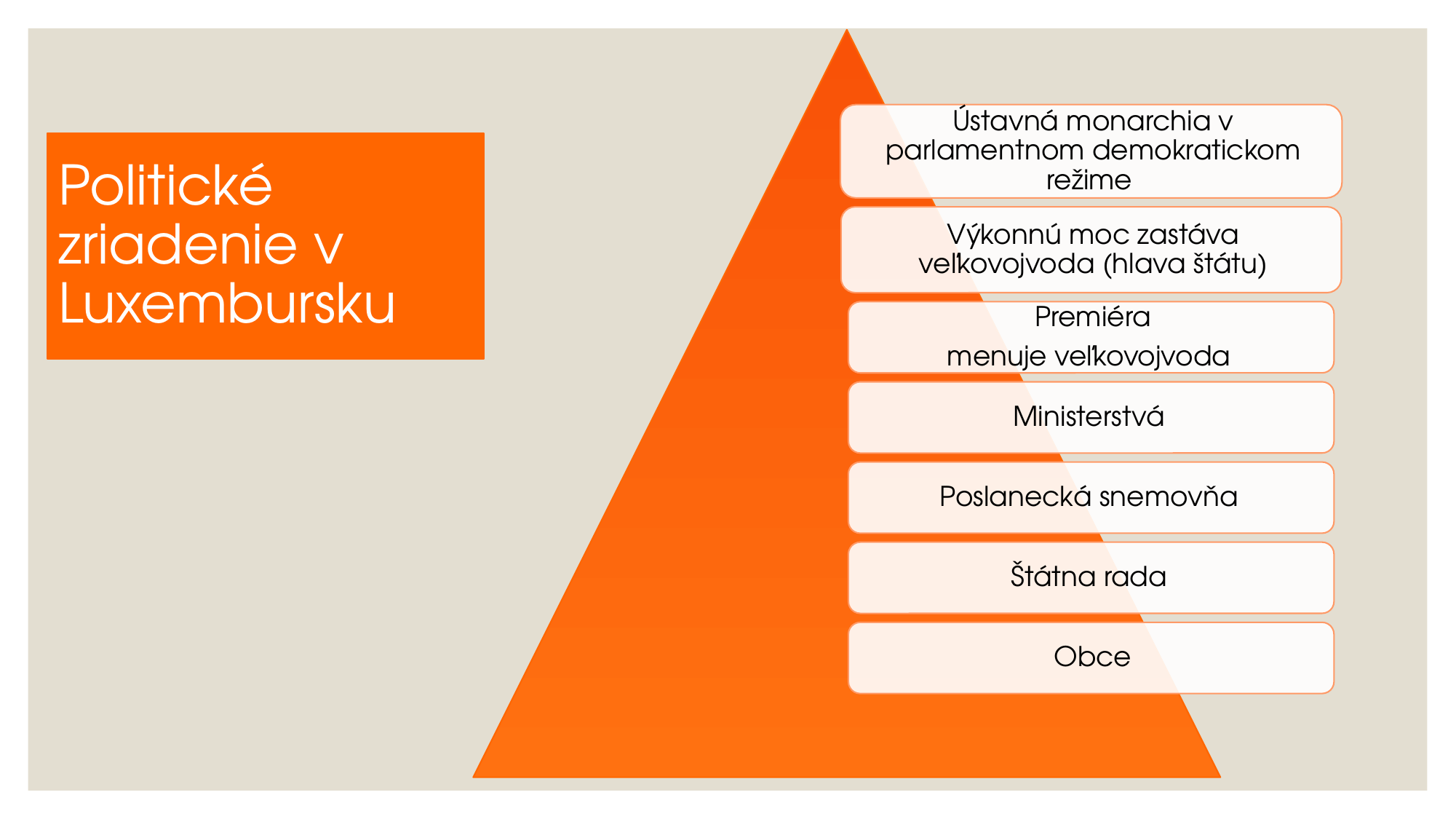

Ústavná monarchia v parlamentnom demokratickom režime
Výkonnú moc zastáva veľkovojvoda (hlava štátu)
Premiéra
menuje veľkovojvoda
Ministerstvá
Poslanecká snemovňa
Štátna rada
Obce
# Politické zriadenie v Luxembursku